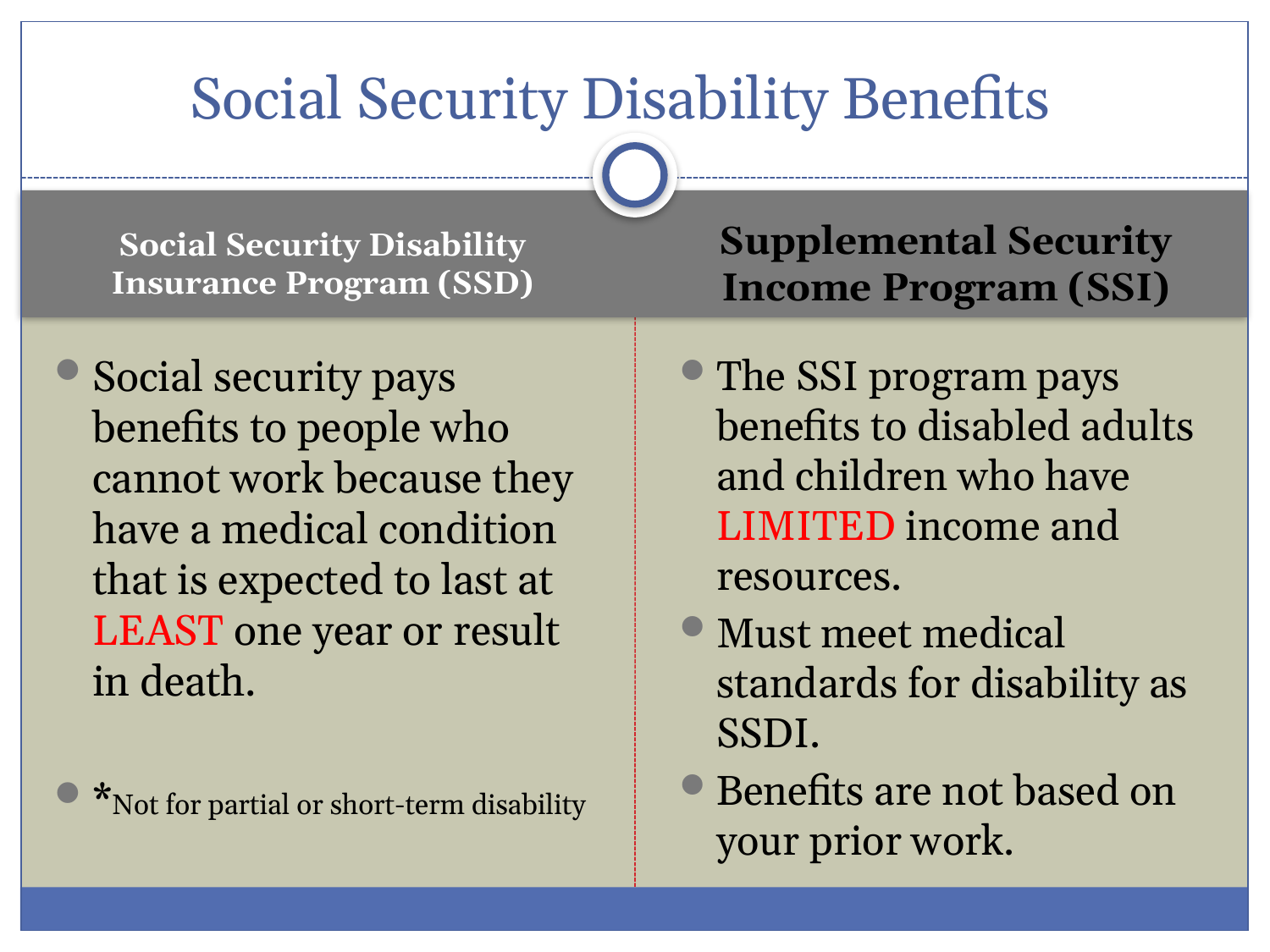

# Social Security Disability Benefits
Social Security Disability Insurance Program (SSD)
Supplemental Security Income Program (SSI)
Social security pays benefits to people who cannot work because they have a medical condition that is expected to last at LEAST one year or result in death.

*Not for partial or short-term disability
The SSI program pays benefits to disabled adults and children who have LIMITED income and resources.
Must meet medical standards for disability as SSDI.
Benefits are not based on your prior work.